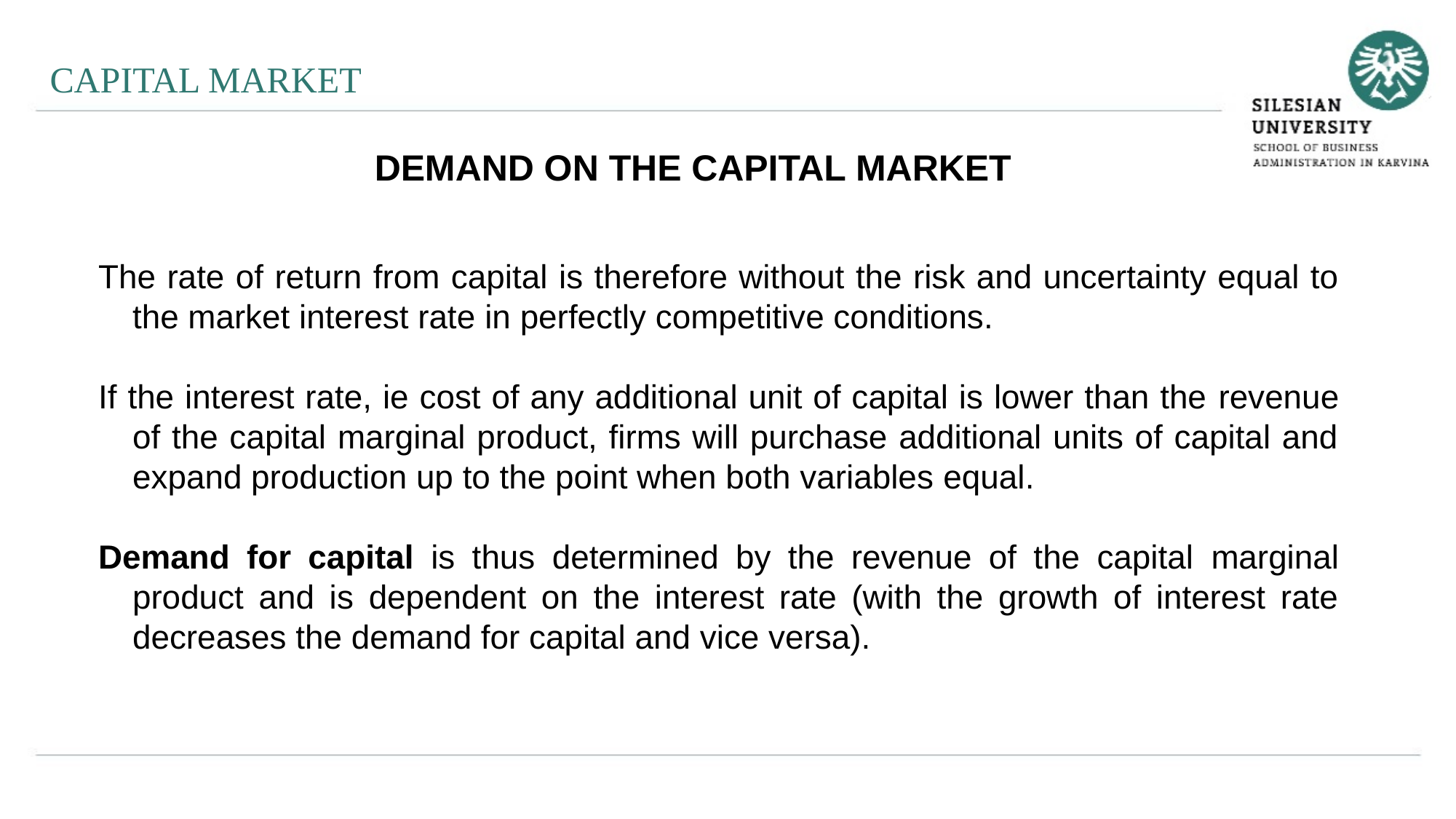

CAPITAL MARKET

DEMAND ON THE CAPITAL MARKET
The rate of return from capital is therefore without the risk and uncertainty equal to the market interest rate in perfectly competitive conditions.

If the interest rate, ie cost of any additional unit of capital is lower than the revenue of the capital marginal product, firms will purchase additional units of capital and expand production up to the point when both variables equal.

Demand for capital is thus determined by the revenue of the capital marginal product and is dependent on the interest rate (with the growth of interest rate decreases the demand for capital and vice versa).